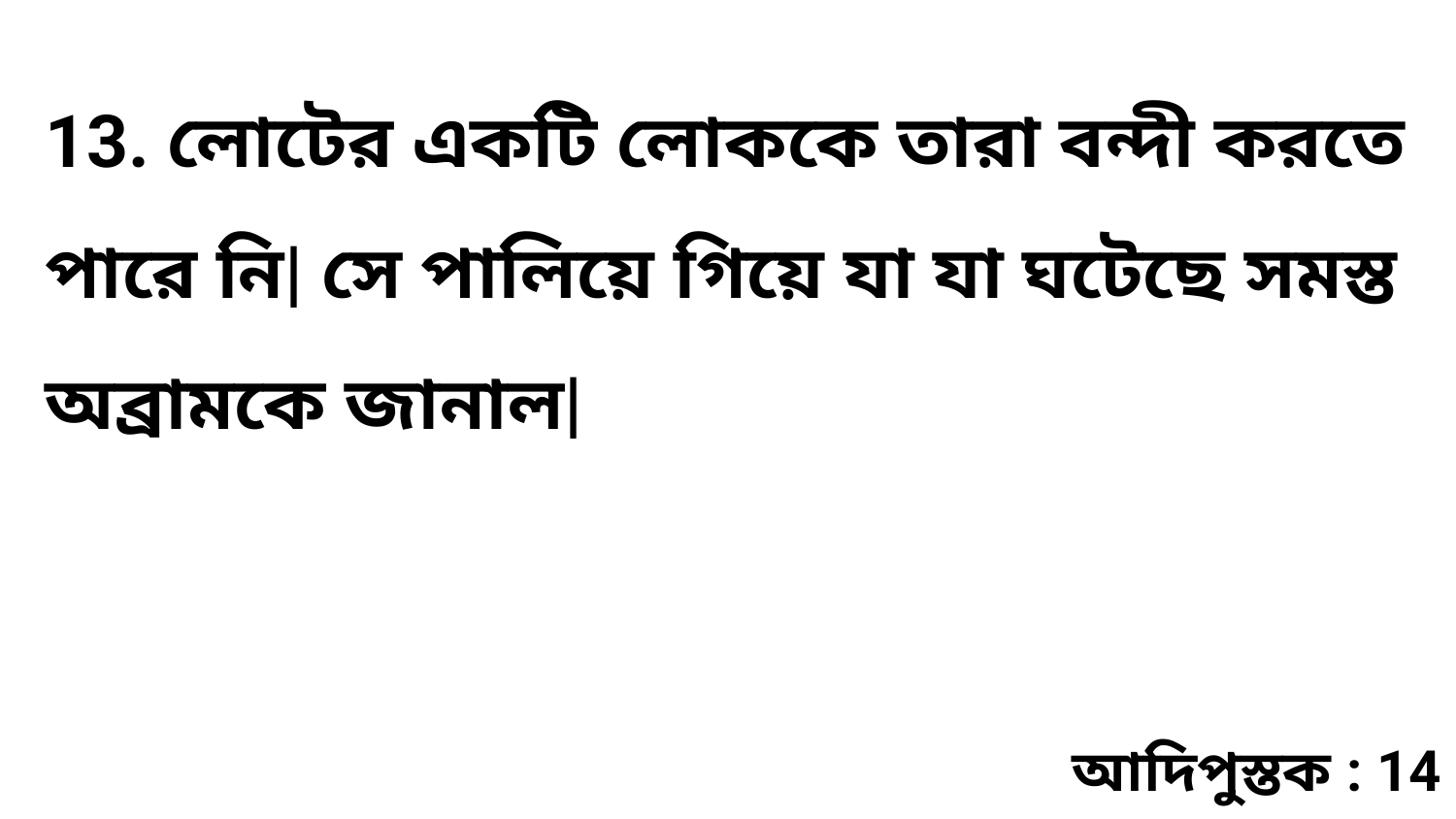

13. লোটের একটি লোককে তারা বন্দী করতে পারে নি| সে পালিয়ে গিয়ে যা যা ঘটেছে সমস্ত অব্রামকে জানাল|
আদিপুস্তক : 14